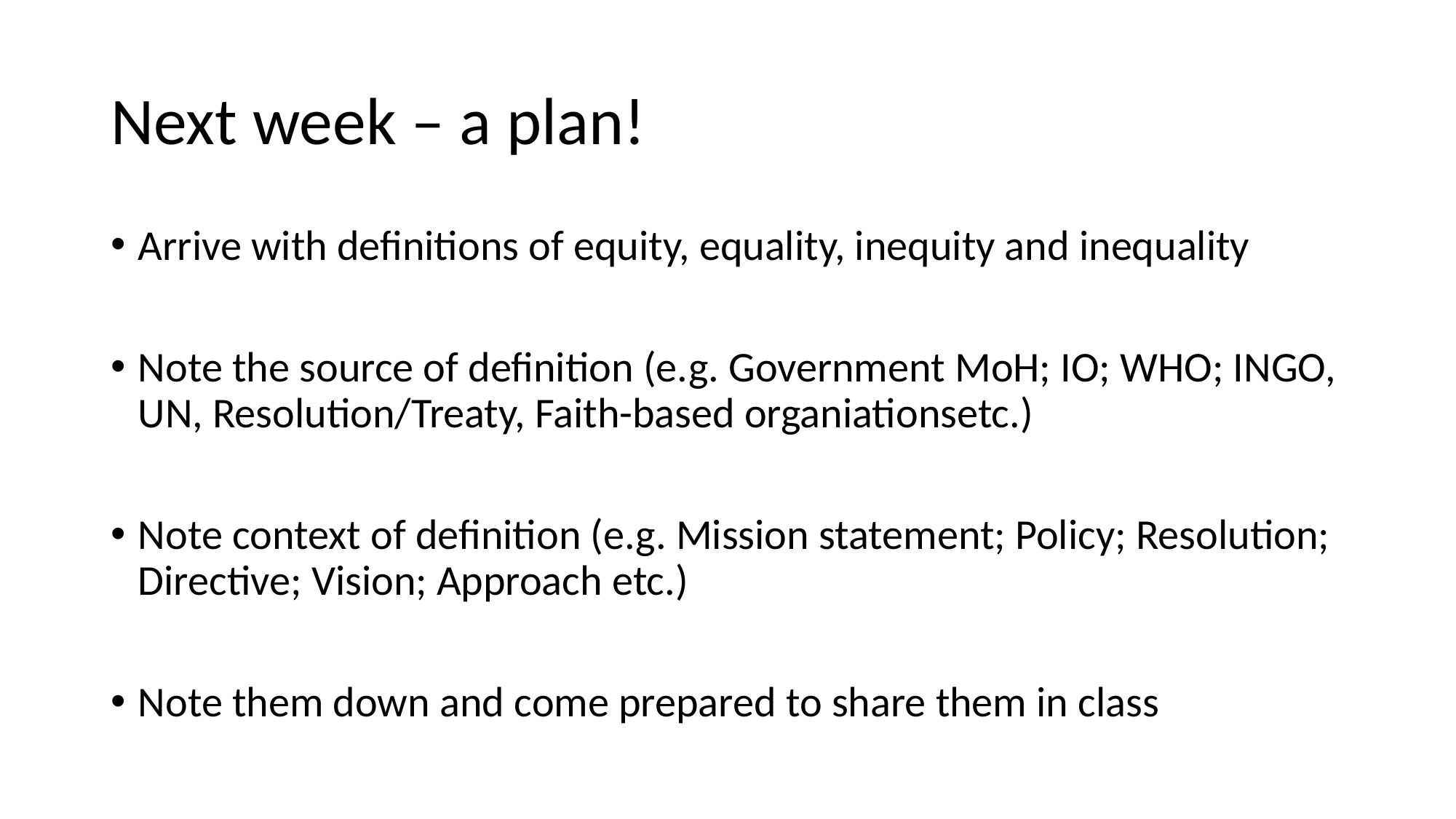

# Next week – a plan!
Arrive with definitions of equity, equality, inequity and inequality

Note the source of definition (e.g. Government MoH; IO; WHO; INGO, UN, Resolution/Treaty, Faith-based organiationsetc.)

Note context of definition (e.g. Mission statement; Policy; Resolution; Directive; Vision; Approach etc.)

Note them down and come prepared to share them in class